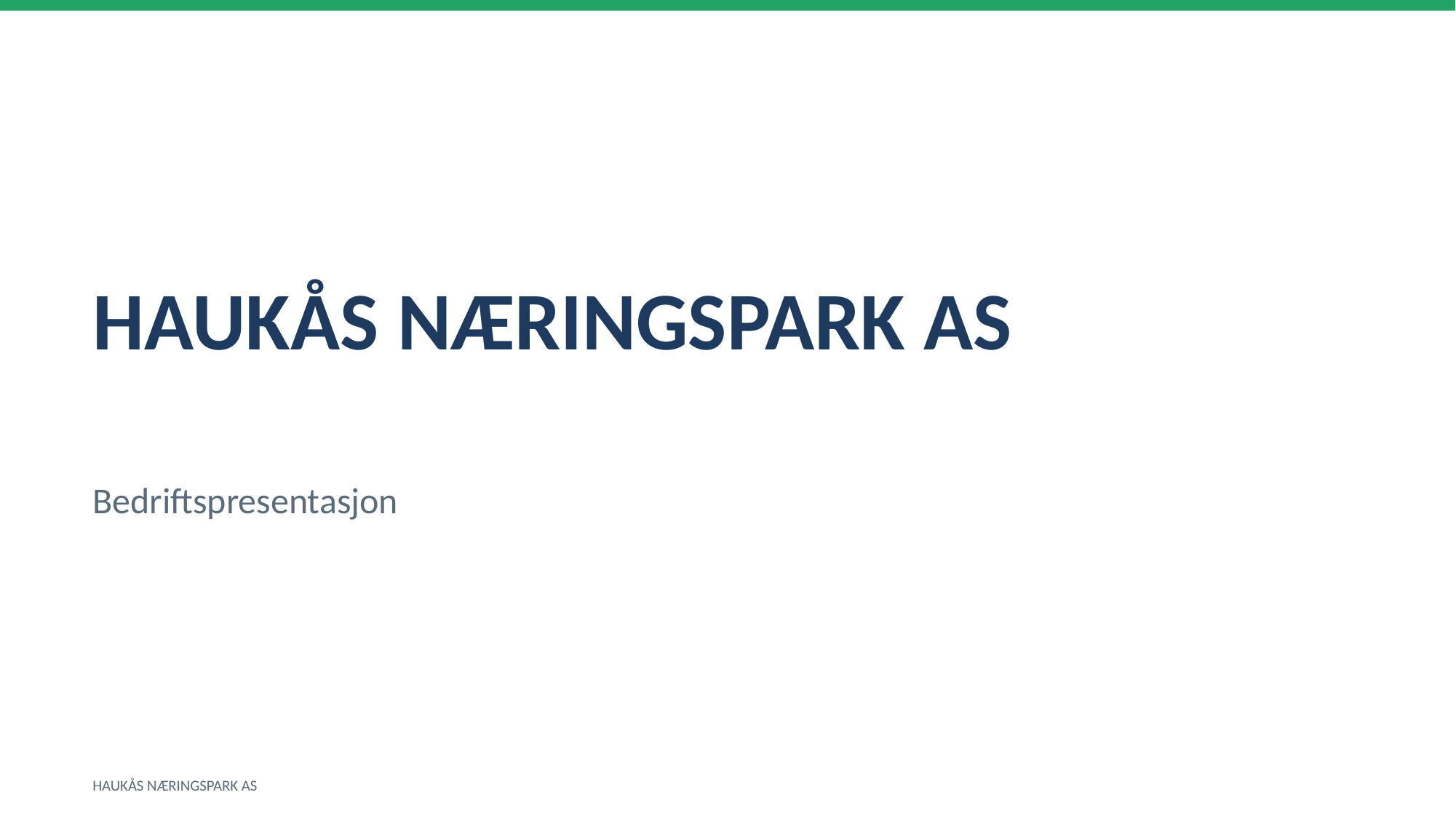

HAUKÅS NÆRINGSPARK AS
Bedriftspresentasjon
HAUKÅS NÆRINGSPARK AS